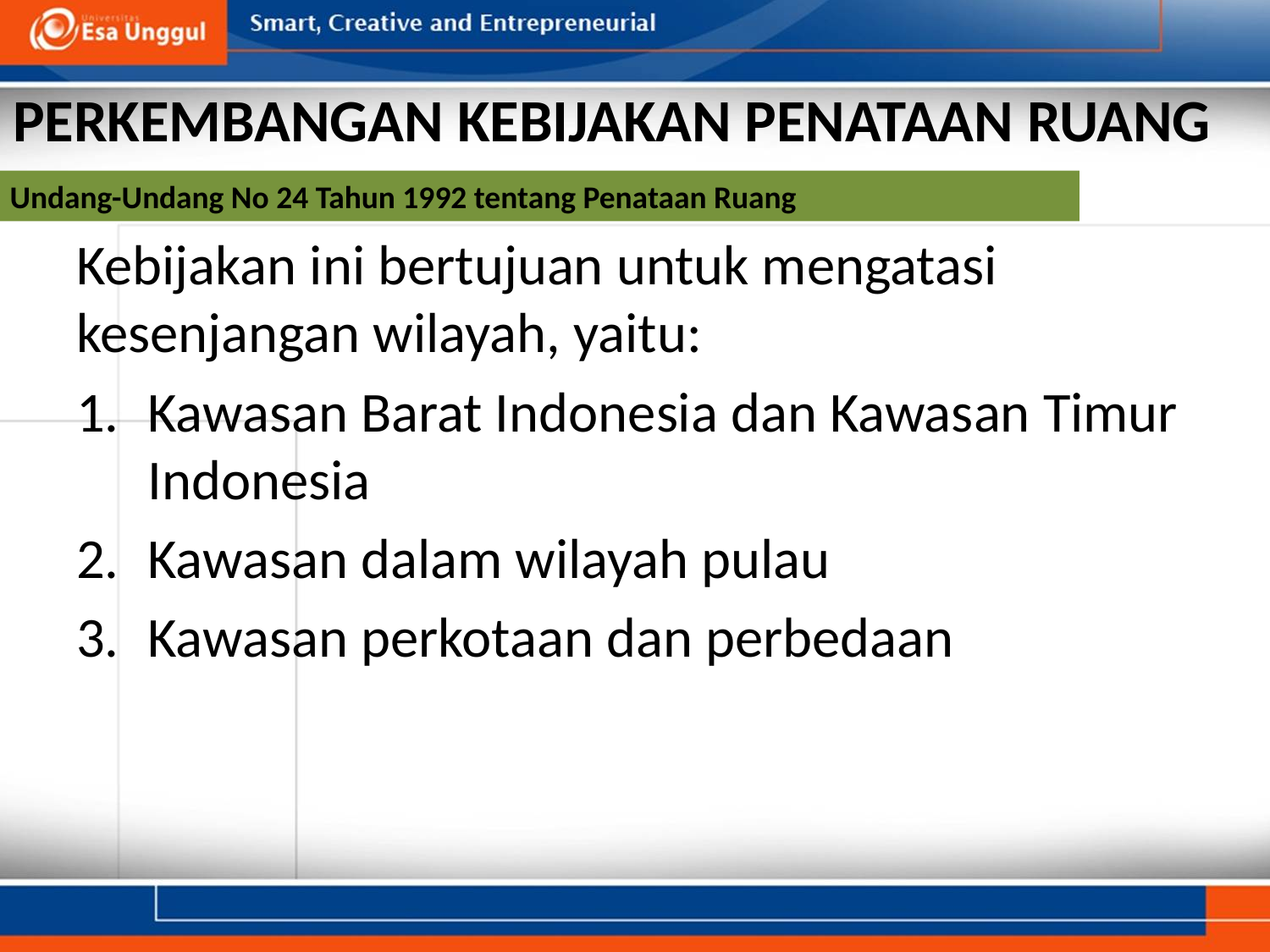

# PERKEMBANGAN KEBIJAKAN PENATAAN RUANG
Undang-Undang No 24 Tahun 1992 tentang Penataan Ruang
Kebijakan ini bertujuan untuk mengatasi kesenjangan wilayah, yaitu:
Kawasan Barat Indonesia dan Kawasan Timur Indonesia
Kawasan dalam wilayah pulau
Kawasan perkotaan dan perbedaan